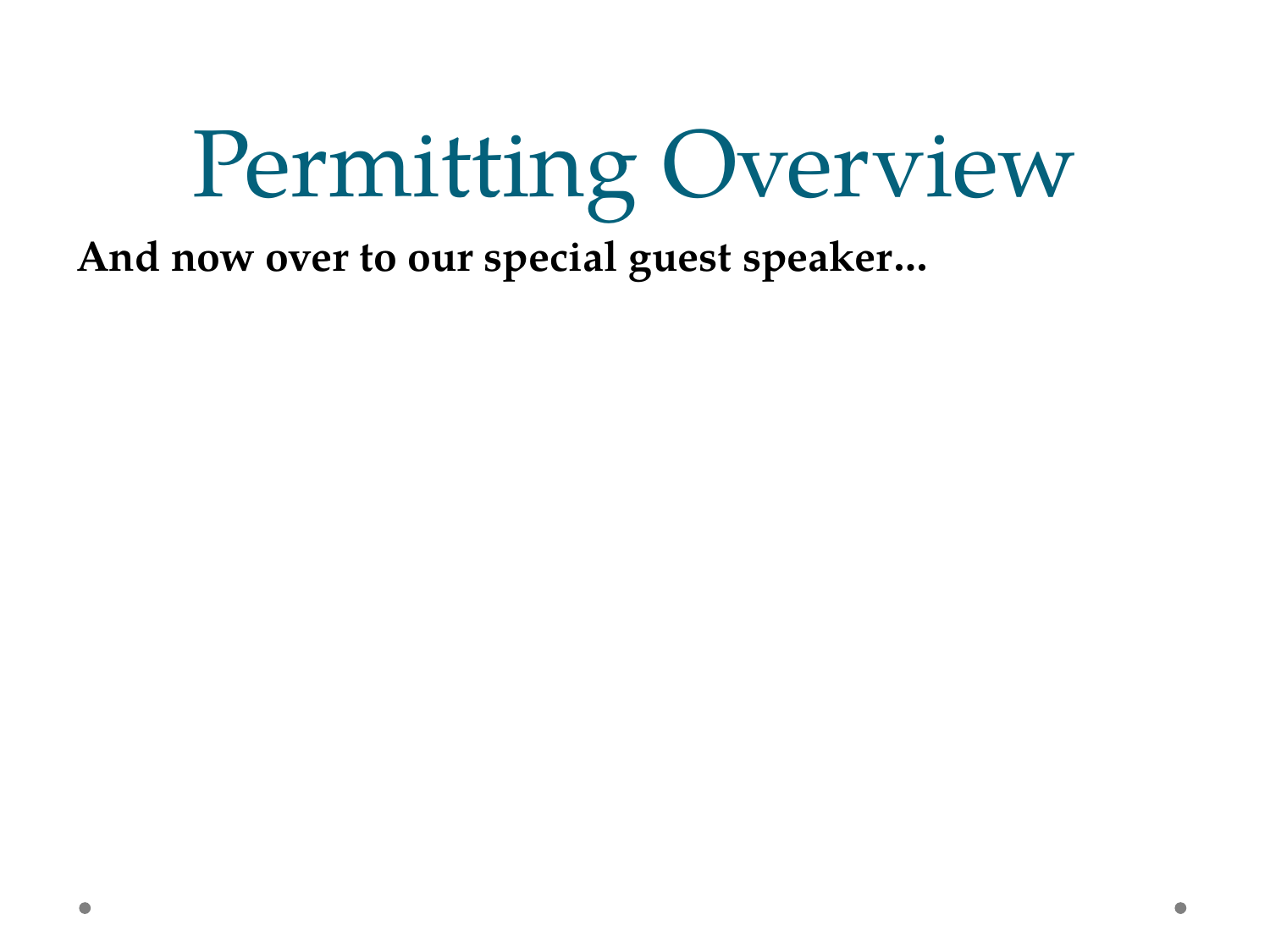

# Permitting Overview
And now over to our special guest speaker…